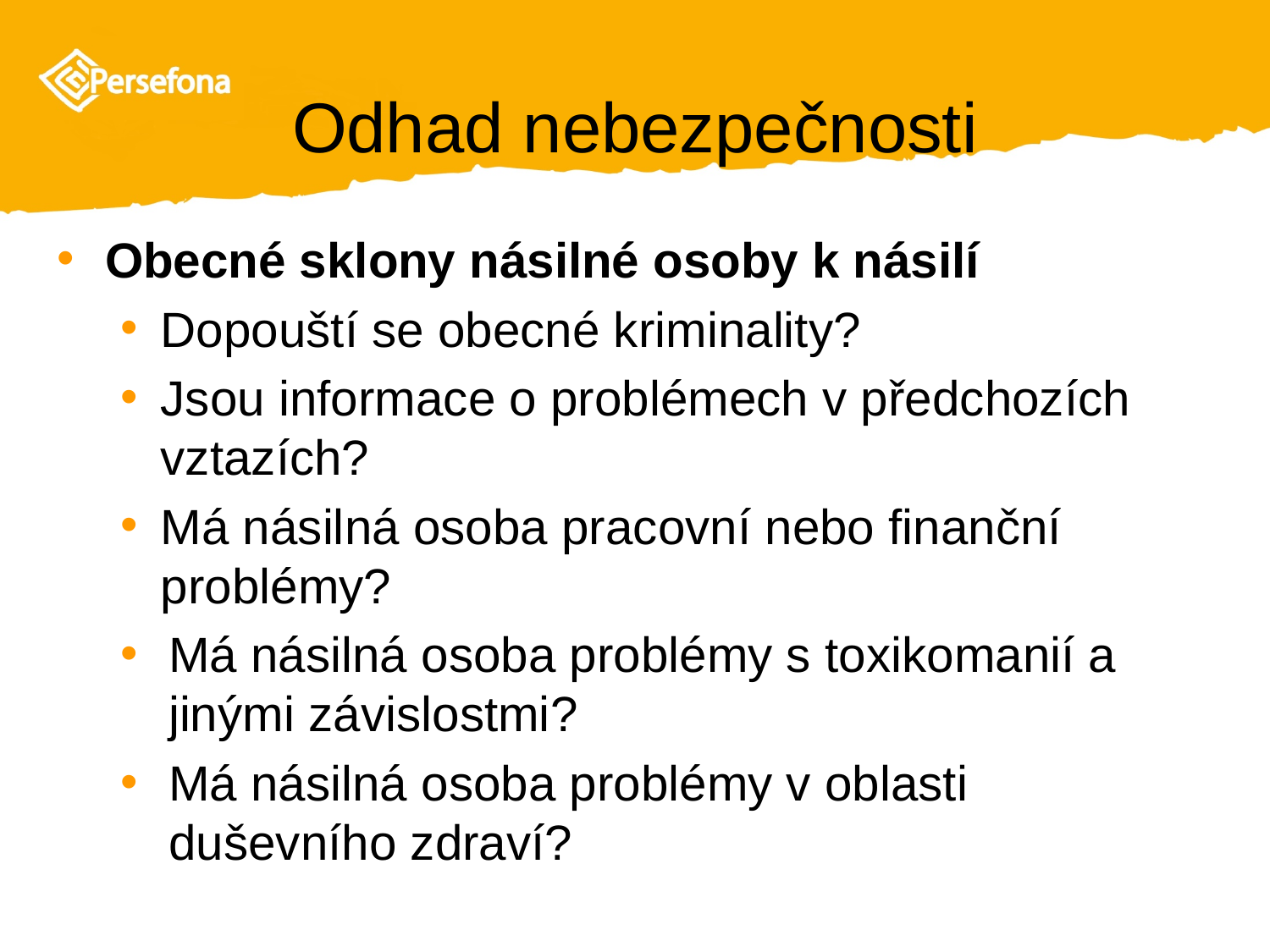

# Odhad nebezpečnosti
Obecné sklony násilné osoby k násilí
Dopouští se obecné kriminality?
Jsou informace o problémech v předchozích vztazích?
Má násilná osoba pracovní nebo finanční problémy?
Má násilná osoba problémy s toxikomanií a jinými závislostmi?
Má násilná osoba problémy v oblasti duševního zdraví?